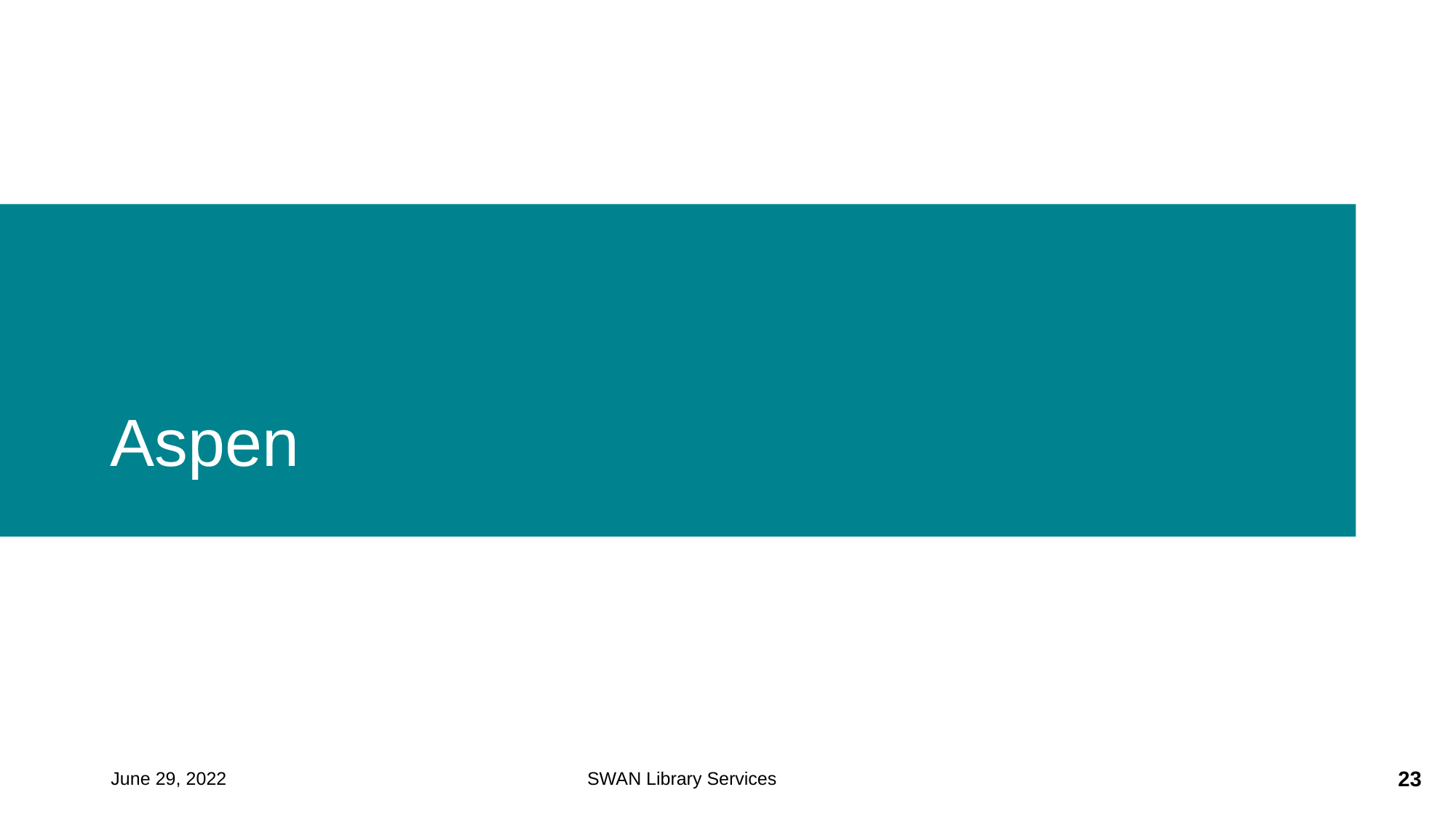

# Aspen

June 29, 2022
23
SWAN Library Services